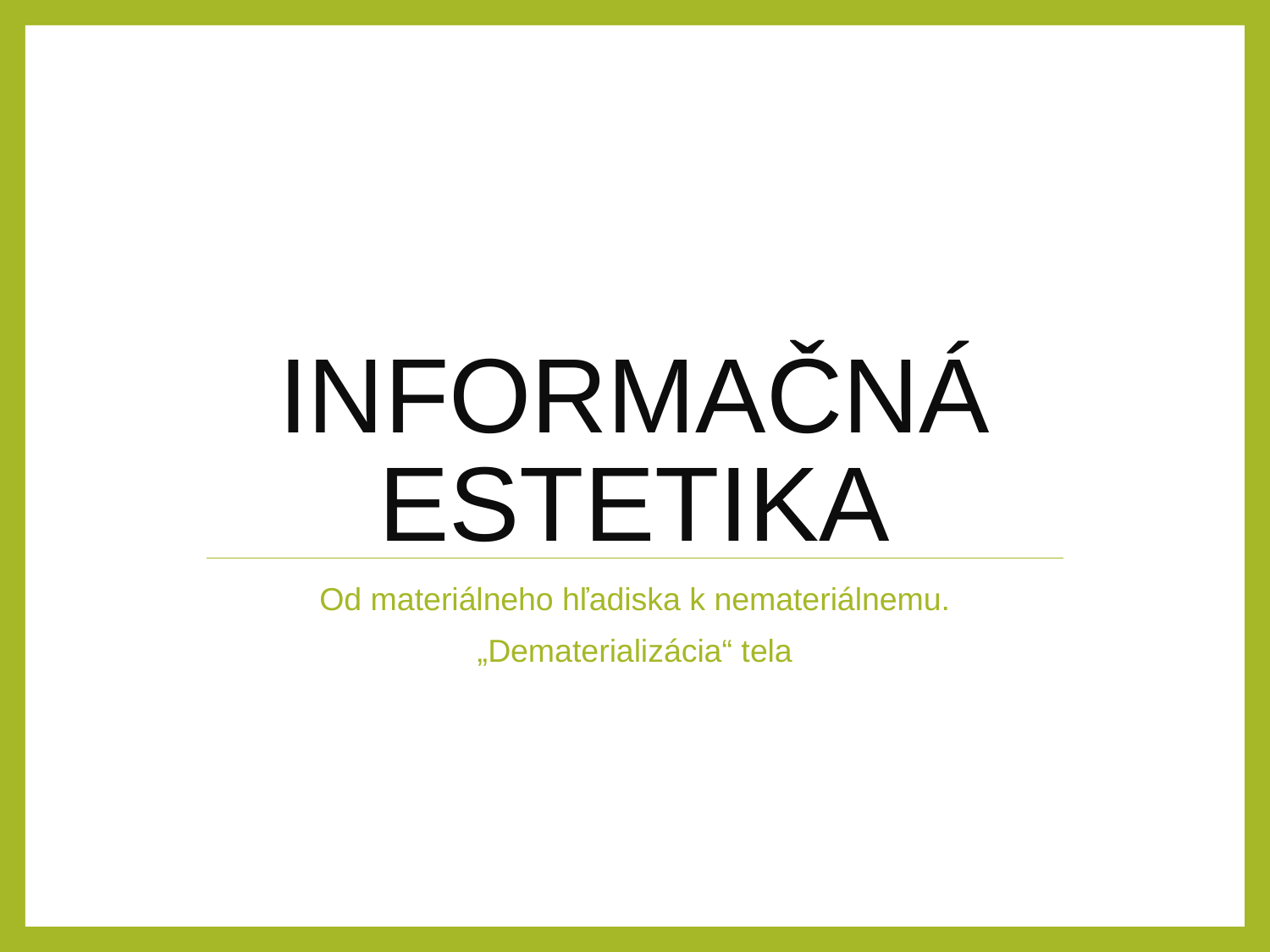

# Informačná estetika
 Od materiálneho hľadiska k nemateriálnemu.
„Dematerializácia“ tela